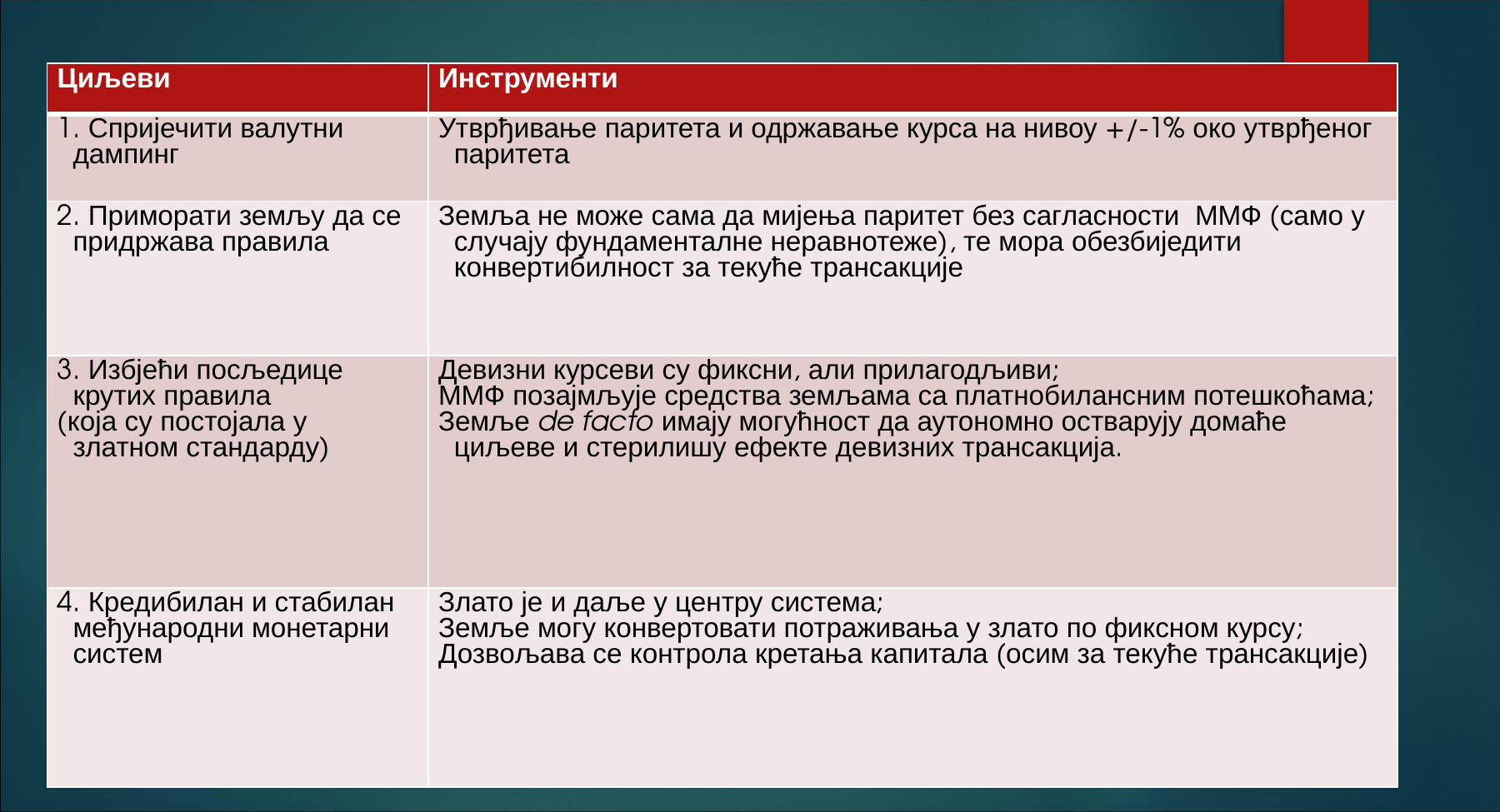

| Циљеви | Инструменти |
| --- | --- |
| 1. Спријечити валутни дампинг | Утврђивање паритета и одржавање курса на нивоу +/-1% око утврђеног паритета |
| 2. Приморати земљу да се придржава правила | Земља не може сама да мијења паритет без сагласности ММФ (само у случају фундаменталне неравнотеже), те мора обезбиједити конвертибилност за текуће трансакције |
| 3. Избјећи посљедице крутих правила (која су постојала у златном стандарду) | Девизни курсеви су фиксни, али прилагодљиви; ММФ позајмљује средства земљама са платнобилансним потешкоћама; Земље de facto имају могућност да аутономно остварују домаће циљеве и стерилишу ефекте девизних трансакција. |
| 4. Кредибилан и стабилан међународни монетарни систем | Злато је и даље у центру система; Земље могу конвертовати потраживања у злато по фиксном курсу; Дозвољава се контрола кретања капитала (осим за текуће трансакције) |